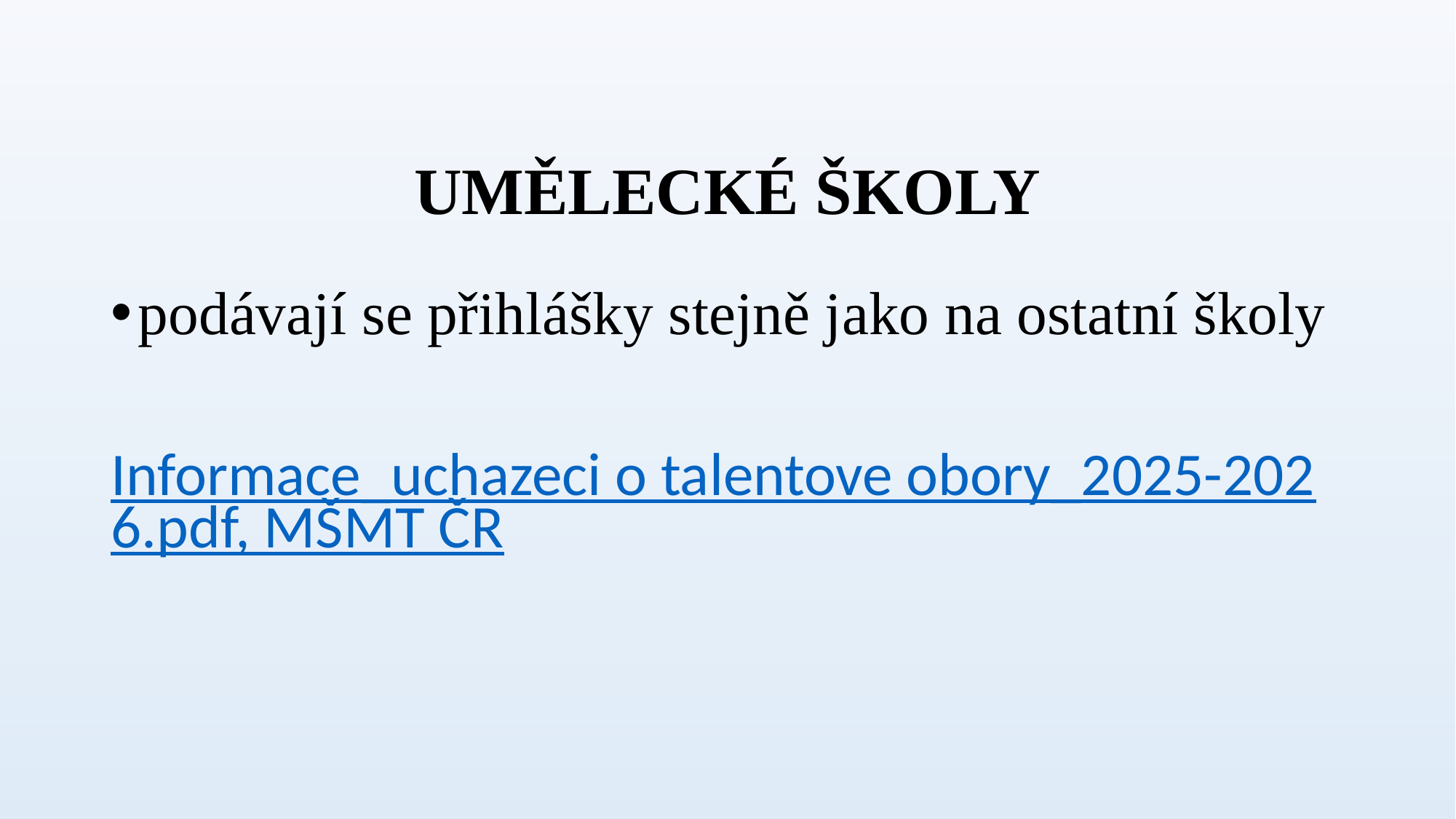

# UMĚLECKÉ ŠKOLY
podávají se přihlášky stejně jako na ostatní školy

Informace_uchazeci o talentove obory_2025-2026.pdf, MŠMT ČR